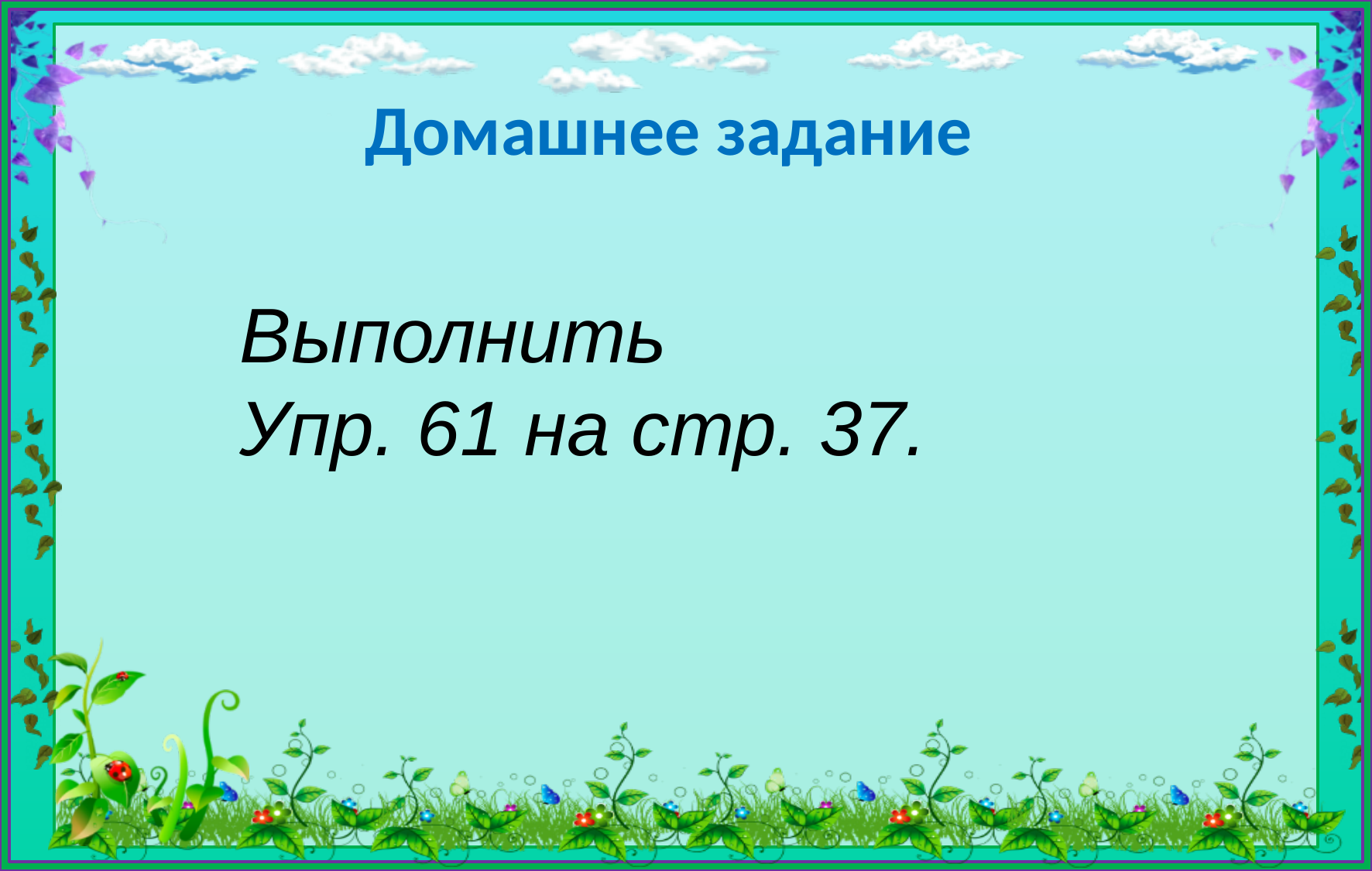

Домашнее задание
Выполнить
Упр. 61 на стр. 37.